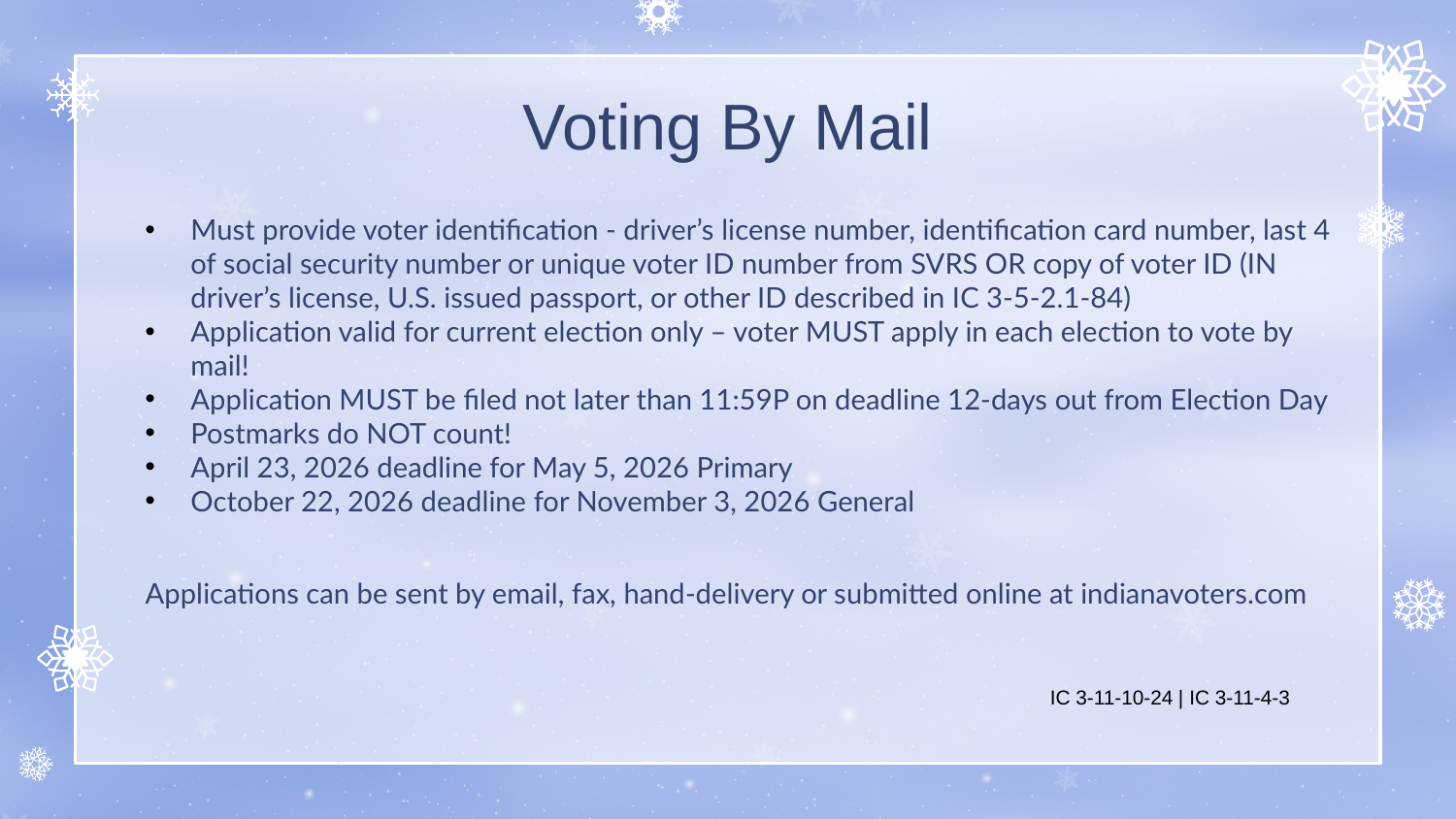

# Voting By Mail
Must provide voter identification - driver’s license number, identification card number, last 4 of social security number or unique voter ID number from SVRS OR copy of voter ID (IN driver’s license, U.S. issued passport, or other ID described in IC 3-5-2.1-84)
Application valid for current election only – voter MUST apply in each election to vote by mail!
Application MUST be filed not later than 11:59P on deadline 12-days out from Election Day
Postmarks do NOT count!
April 23, 2026 deadline for May 5, 2026 Primary
October 22, 2026 deadline for November 3, 2026 General

Applications can be sent by email, fax, hand-delivery or submitted online at indianavoters.com

IC 3-11-10-24 | IC 3-11-4-3